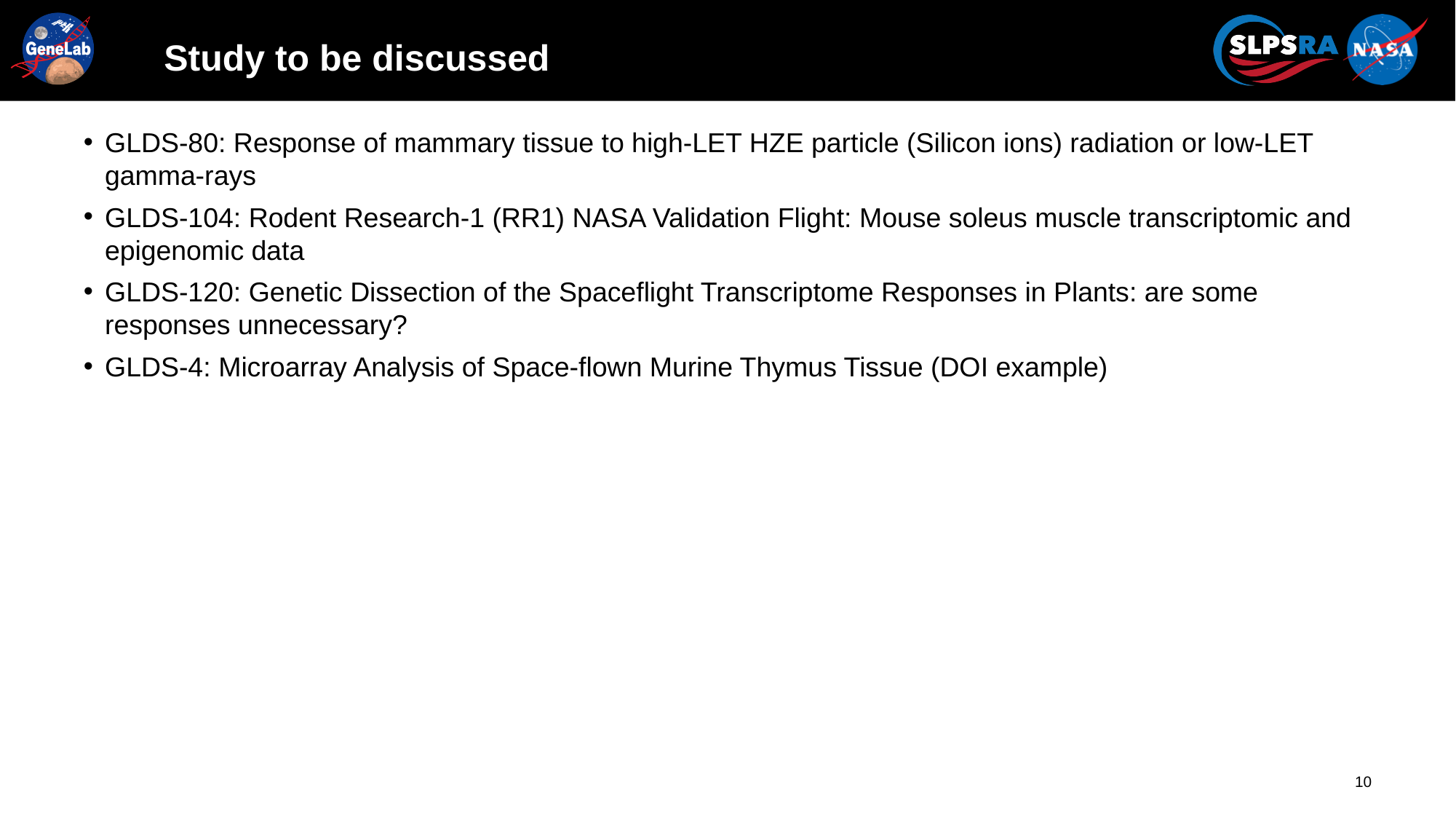

# Study to be discussed
GLDS-80: Response of mammary tissue to high-LET HZE particle (Silicon ions) radiation or low-LET gamma-rays
GLDS-104: Rodent Research-1 (RR1) NASA Validation Flight: Mouse soleus muscle transcriptomic and epigenomic data
GLDS-120: Genetic Dissection of the Spaceflight Transcriptome Responses in Plants: are some responses unnecessary?
GLDS-4: Microarray Analysis of Space-flown Murine Thymus Tissue (DOI example)

10